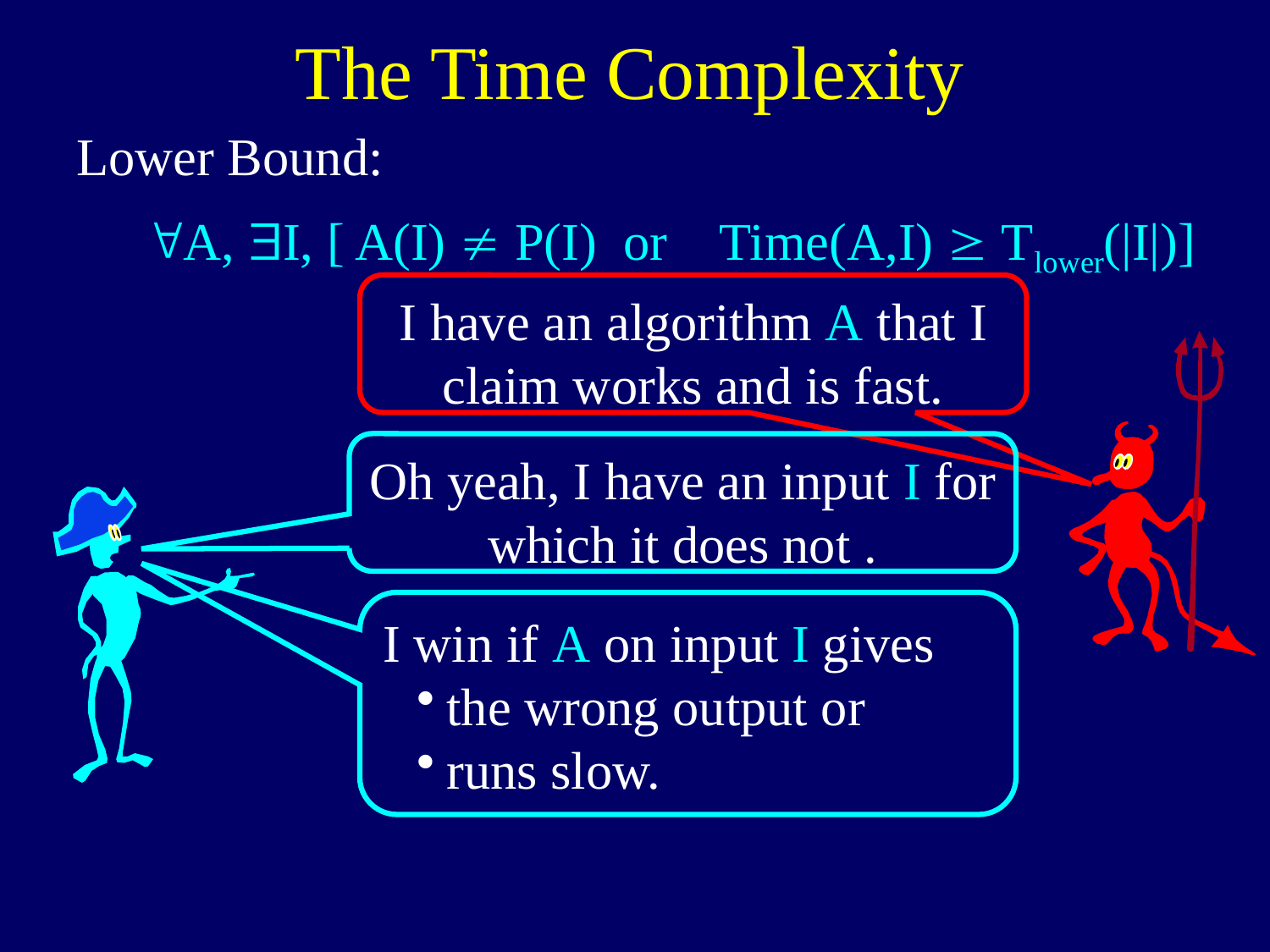

# The Time Complexity
Lower Bound:
∀A, ∃I, [ A(I) ≠ P(I)  or    Time(A,I) ≥ Tlower(|I|)]
I have an algorithm A that I claim works and is fast.

Oh yeah, I have an input I for which it does not .

I win if A on input I gives
the wrong output or
runs slow.